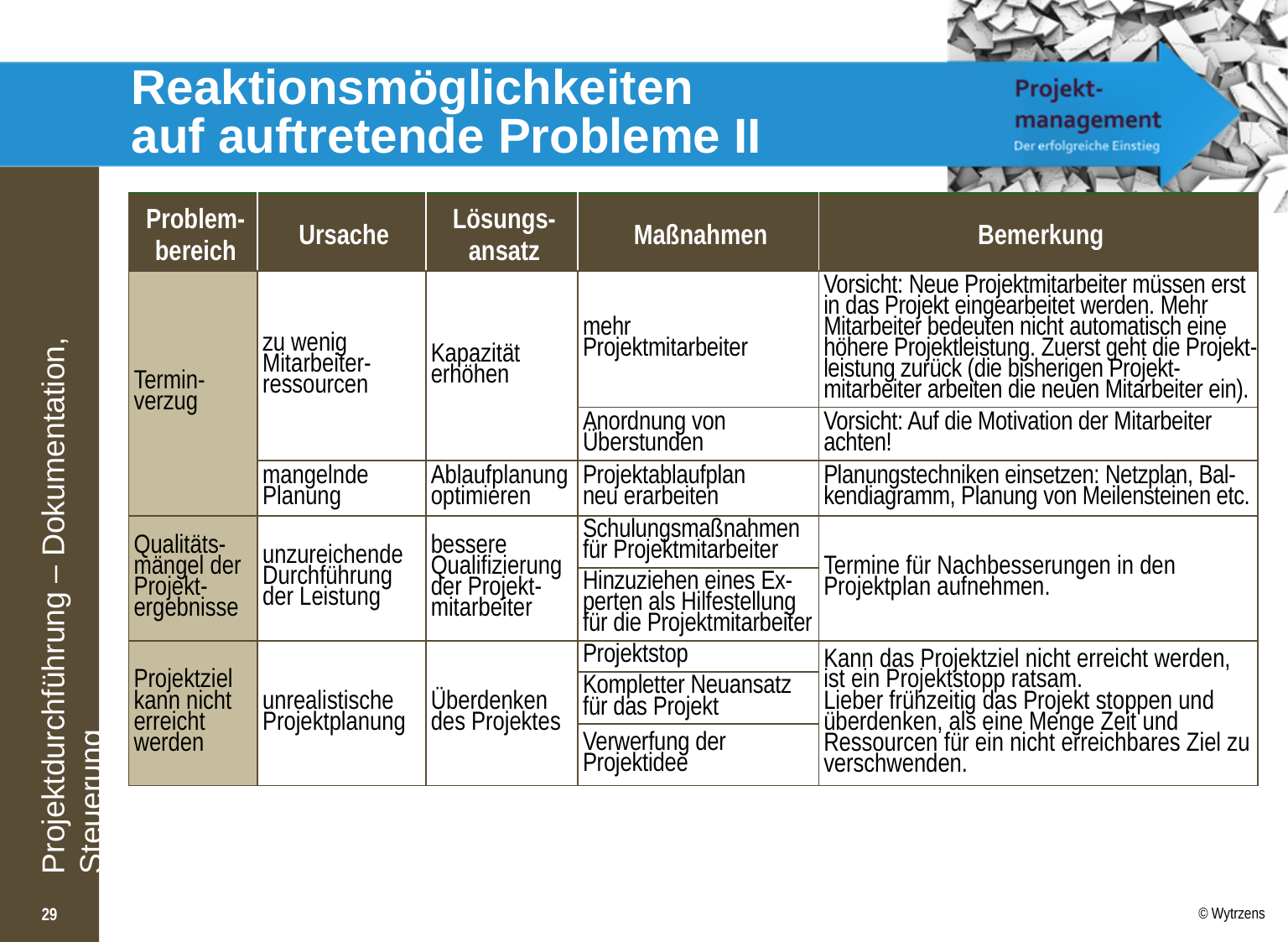

# Reaktionsmöglichkeiten auf auftretende Probleme II
| Problem-bereich | Ursache | Lösungs-ansatz | Maßnahmen | Bemerkung |
| --- | --- | --- | --- | --- |
| Termin- verzug | zu wenig Mitarbeiter-ressourcen | Kapazität erhöhen | mehr Projektmitarbeiter | Vorsicht: Neue Projektmitarbeiter müssen erst in das Projekt eingearbeitet werden. Mehr Mitarbeiter bedeuten nicht automatisch eine höhere Projektleistung. Zuerst geht die Projekt-leistung zurück (die bisherigen Projekt-mitarbeiter arbeiten die neuen Mitarbeiter ein). |
|  |  |  | Anordnung von Überstunden | Vorsicht: Auf die Motivation der Mitarbeiter achten! |
|  | mangelnde Planung | Ablaufplanung optimieren | Projektablaufplan neu erarbeiten | Planungstechniken einsetzen: Netzplan, Bal-kendiagramm, Planung von Meilensteinen etc. |
| Qualitäts- mängel der Projekt-ergebnisse | unzureichende Durchführung der Leistung | bessere Qualifizierung der Projekt-mitarbeiter | Schulungsmaßnahmen für Projektmitarbeiter | Termine für Nachbesserungen in den Projektplan aufnehmen. |
|  |  |  | Hinzuziehen eines Ex-perten als Hilfestellung für die Projektmitarbeiter |  |
| Projektziel kann nicht erreicht werden | unrealistische Projektplanung | Überdenken des Projektes | Projektstop | Kann das Projektziel nicht erreicht werden, ist ein Projektstopp ratsam. Lieber frühzeitig das Projekt stoppen und überdenken, als eine Menge Zeit und Ressourcen für ein nicht erreichbares Ziel zu verschwenden. |
|  |  |  | Kompletter Neuansatz für das Projekt |  |
|  |  |  | Verwerfung der Projektidee |  |
29